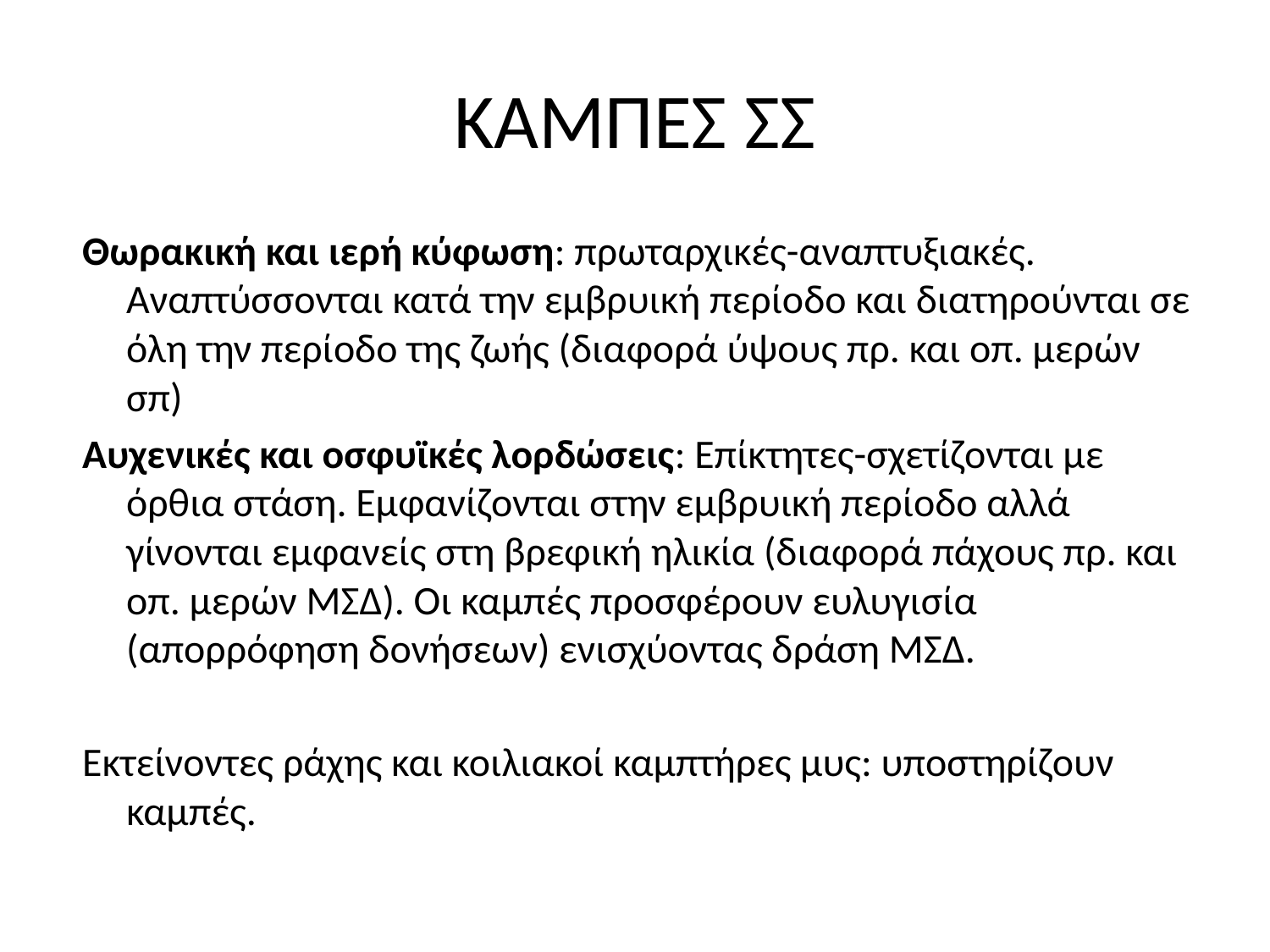

# ΚΑΜΠΕΣ ΣΣ
Θωρακική και ιερή κύφωση: πρωταρχικές-αναπτυξιακές. Αναπτύσσονται κατά την εμβρυική περίοδο και διατηρούνται σε όλη την περίοδο της ζωής (διαφορά ύψους πρ. και οπ. μερών σπ)
Αυχενικές και οσφυϊκές λορδώσεις: Επίκτητες-σχετίζονται με όρθια στάση. Εμφανίζονται στην εμβρυική περίοδο αλλά γίνονται εμφανείς στη βρεφική ηλικία (διαφορά πάχους πρ. και οπ. μερών ΜΣΔ). Οι καμπές προσφέρουν ευλυγισία (απορρόφηση δονήσεων) ενισχύοντας δράση ΜΣΔ.

Εκτείνοντες ράχης και κοιλιακοί καμπτήρες μυς: υποστηρίζουν καμπές.